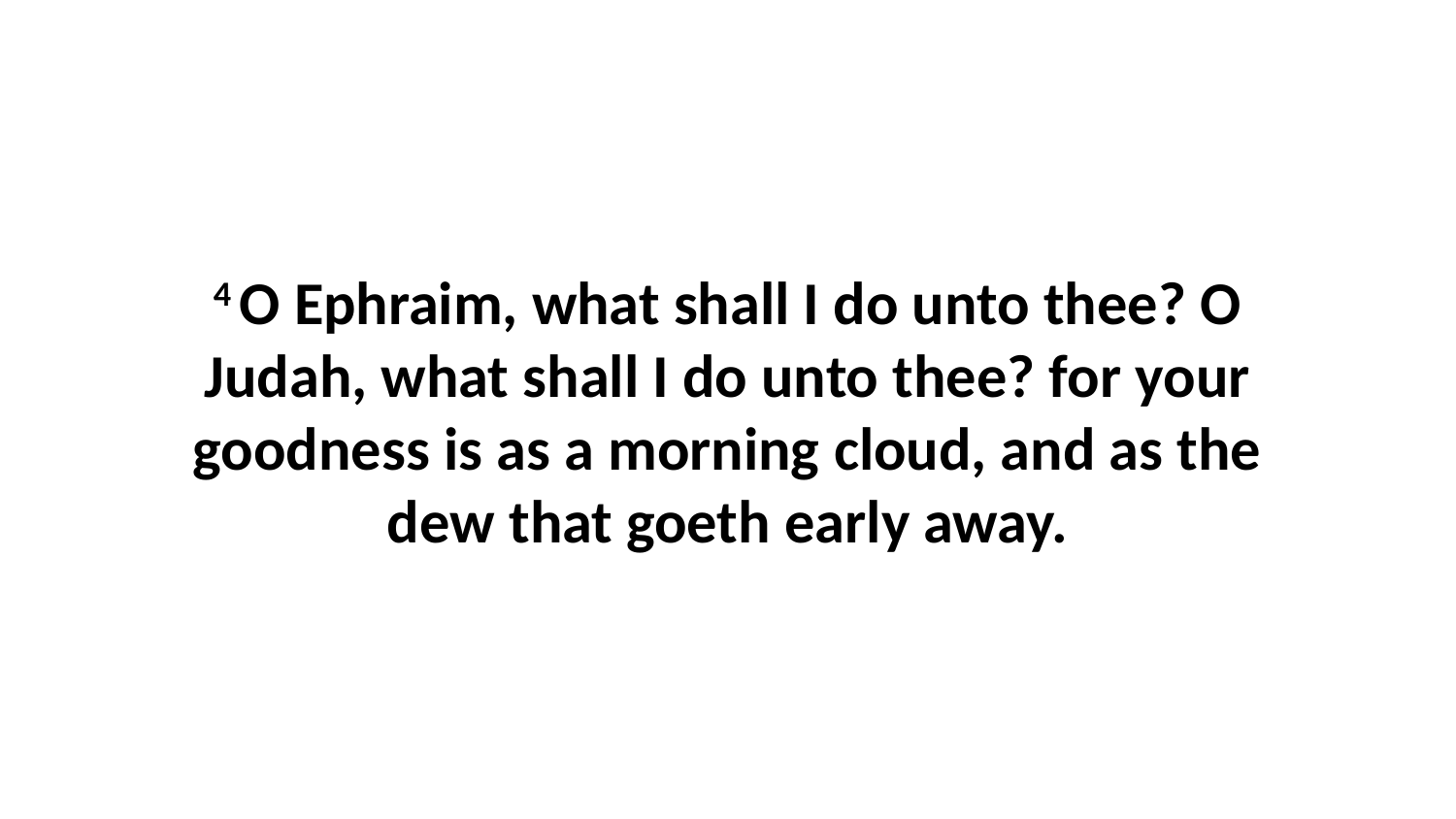

4 O Ephraim, what shall I do unto thee? O Judah, what shall I do unto thee? for your goodness is as a morning cloud, and as the dew that goeth early away.